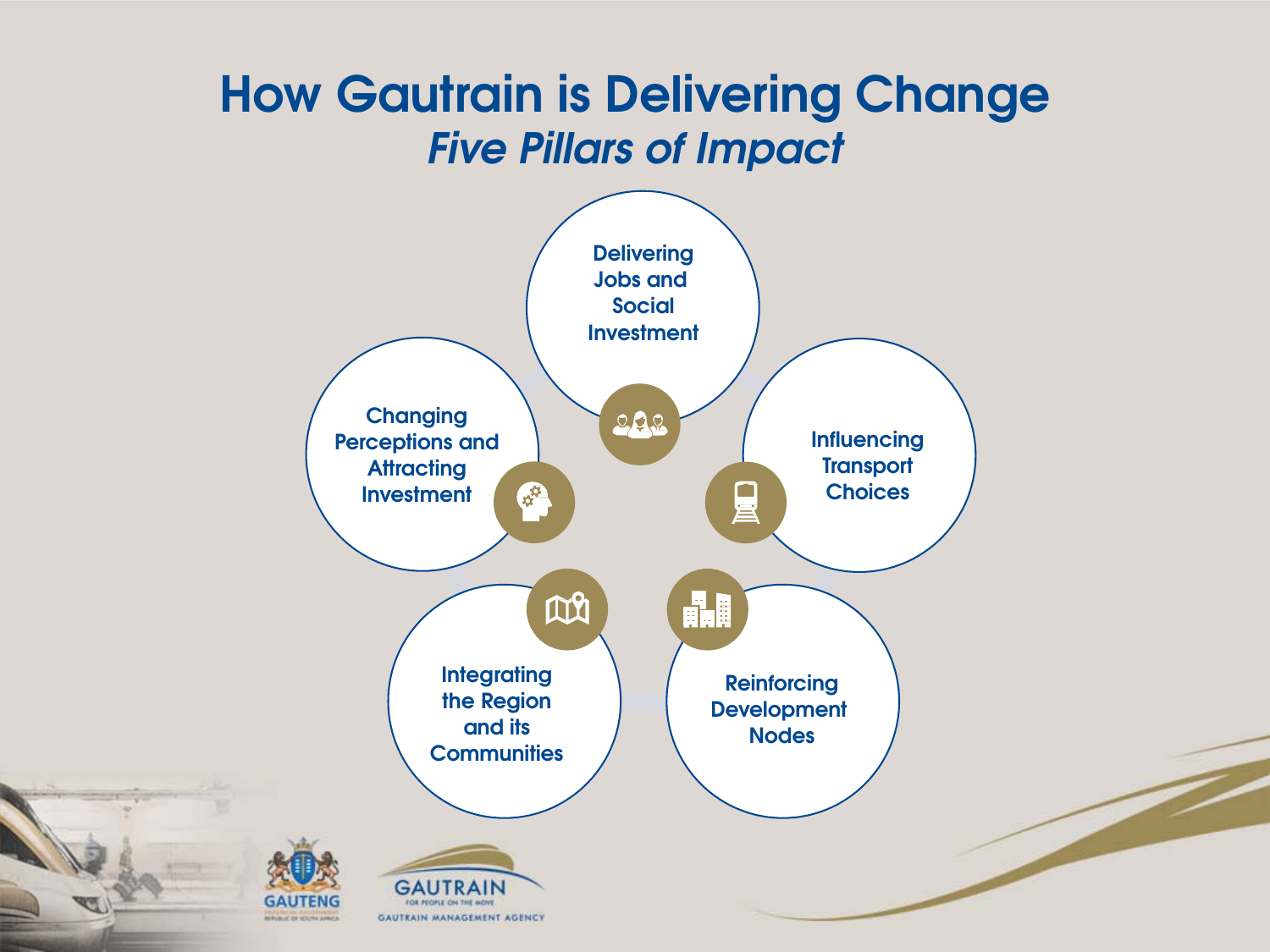

# How Gautrain is Delivering Change Five Pillars of Impact

Delivering Jobs and  Social Investment

Changing Perceptions and Attracting Investment

Influencing Transport Choices

Integrating the Region and its Communities
Reinforcing Development  Nodes